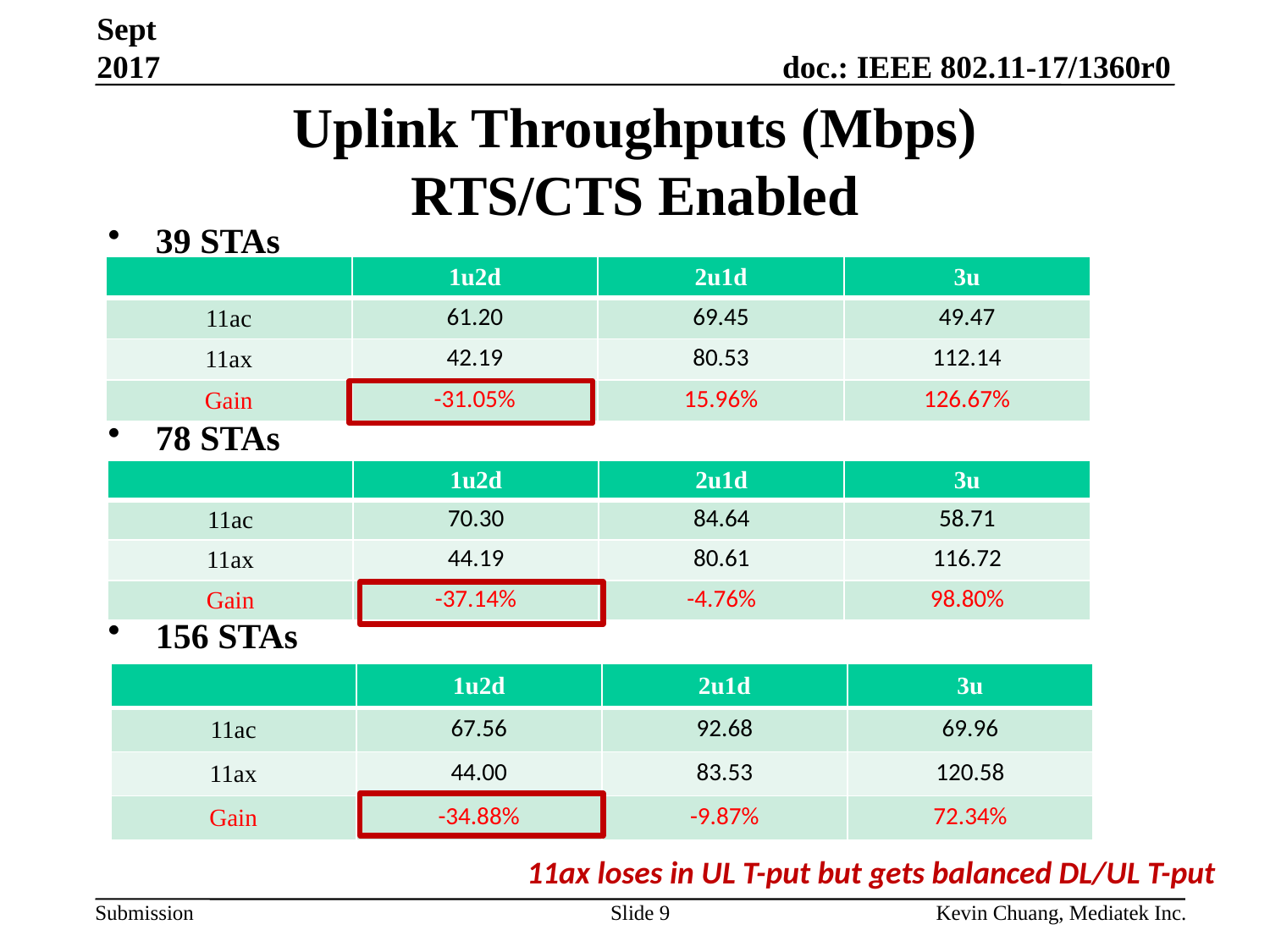

Sept 2017
# Uplink Throughputs (Mbps) RTS/CTS Enabled
39 STAs

78 STAs

156 STAs

|  | 1u2d | 2u1d | 3u |
| --- | --- | --- | --- |
| 11ac | 61.20 | 69.45 | 49.47 |
| 11ax | 42.19 | 80.53 | 112.14 |
| Gain | -31.05% | 15.96% | 126.67% |

|  | 1u2d | 2u1d | 3u |
| --- | --- | --- | --- |
| 11ac | 70.30 | 84.64 | 58.71 |
| 11ax | 44.19 | 80.61 | 116.72 |
| Gain | -37.14% | -4.76% | 98.80% |

|  | 1u2d | 2u1d | 3u |
| --- | --- | --- | --- |
| 11ac | 67.56 | 92.68 | 69.96 |
| 11ax | 44.00 | 83.53 | 120.58 |
| Gain | -34.88% | -9.87% | 72.34% |

11ax loses in UL T-put but gets balanced DL/UL T-put
Slide 9
Kevin Chuang, Mediatek Inc.